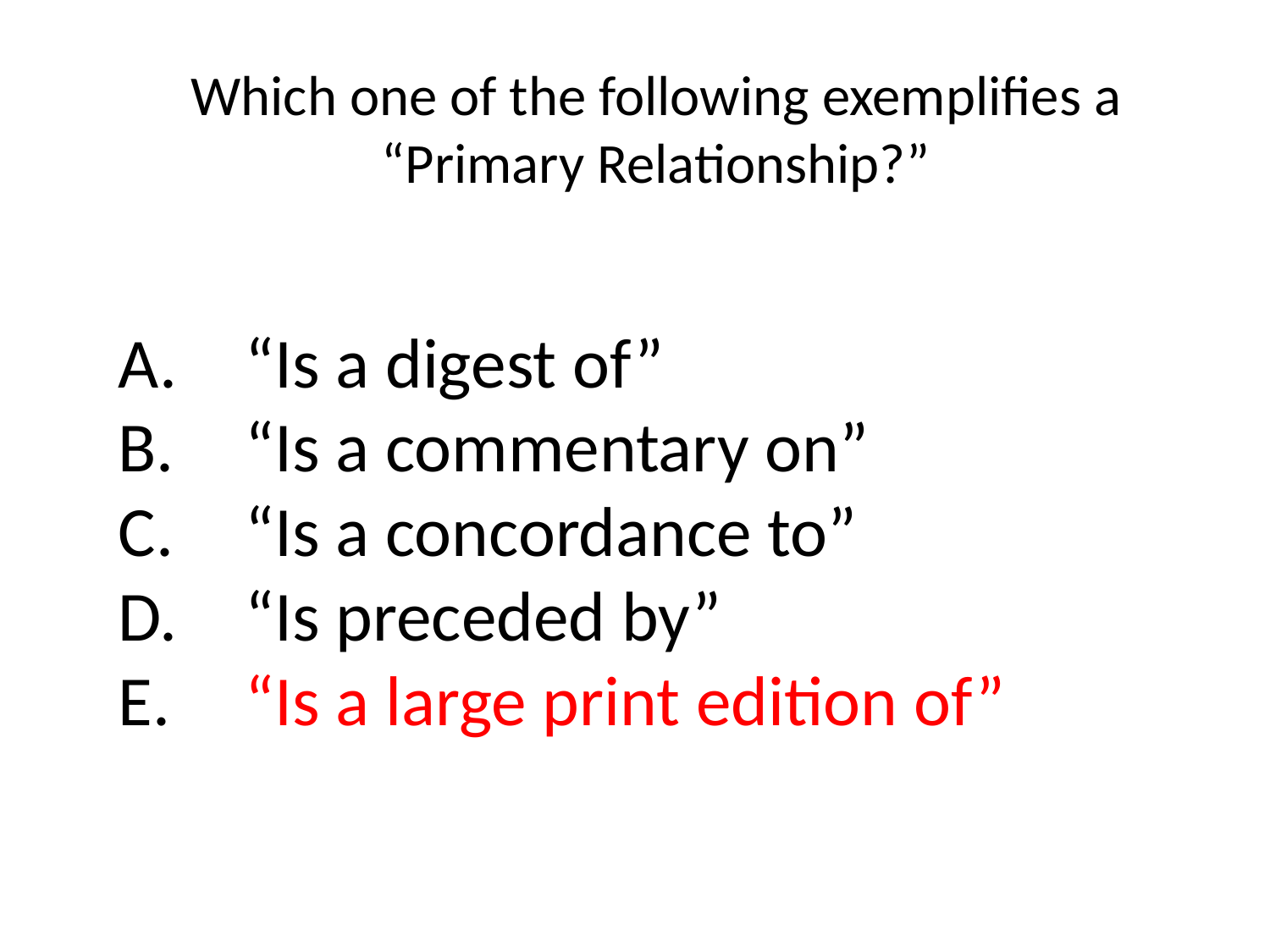

Which one of the following exemplifies a “Primary Relationship?”

A.	“Is a digest of”
B.	“Is a commentary on”
C. 	“Is a concordance to”
D.	“Is preceded by”
E.	“Is a large print edition of”